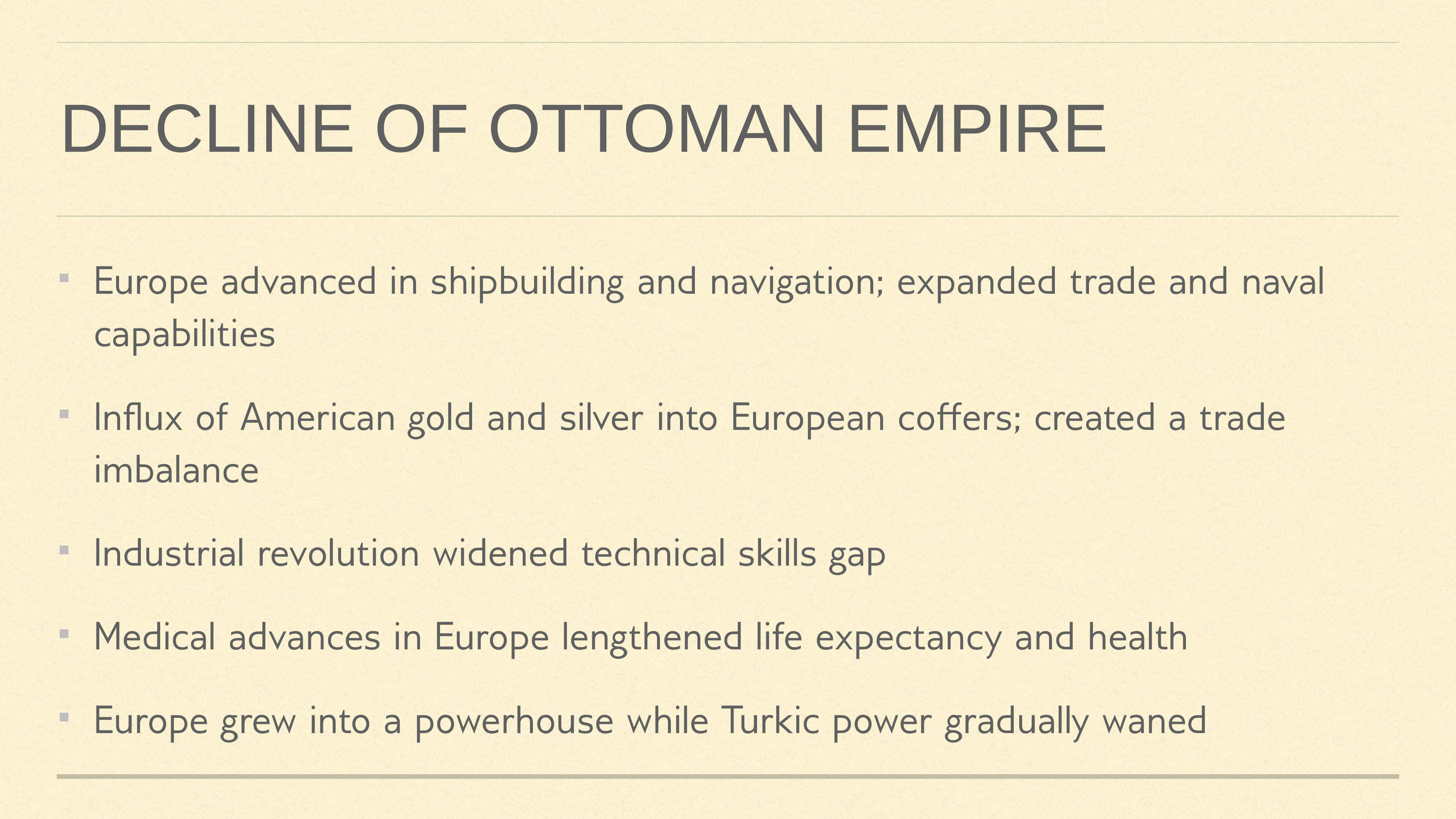

# Decline of Ottoman Empire
Europe advanced in shipbuilding and navigation; expanded trade and naval capabilities
Influx of American gold and silver into European coffers; created a trade imbalance
Industrial revolution widened technical skills gap
Medical advances in Europe lengthened life expectancy and health
Europe grew into a powerhouse while Turkic power gradually waned